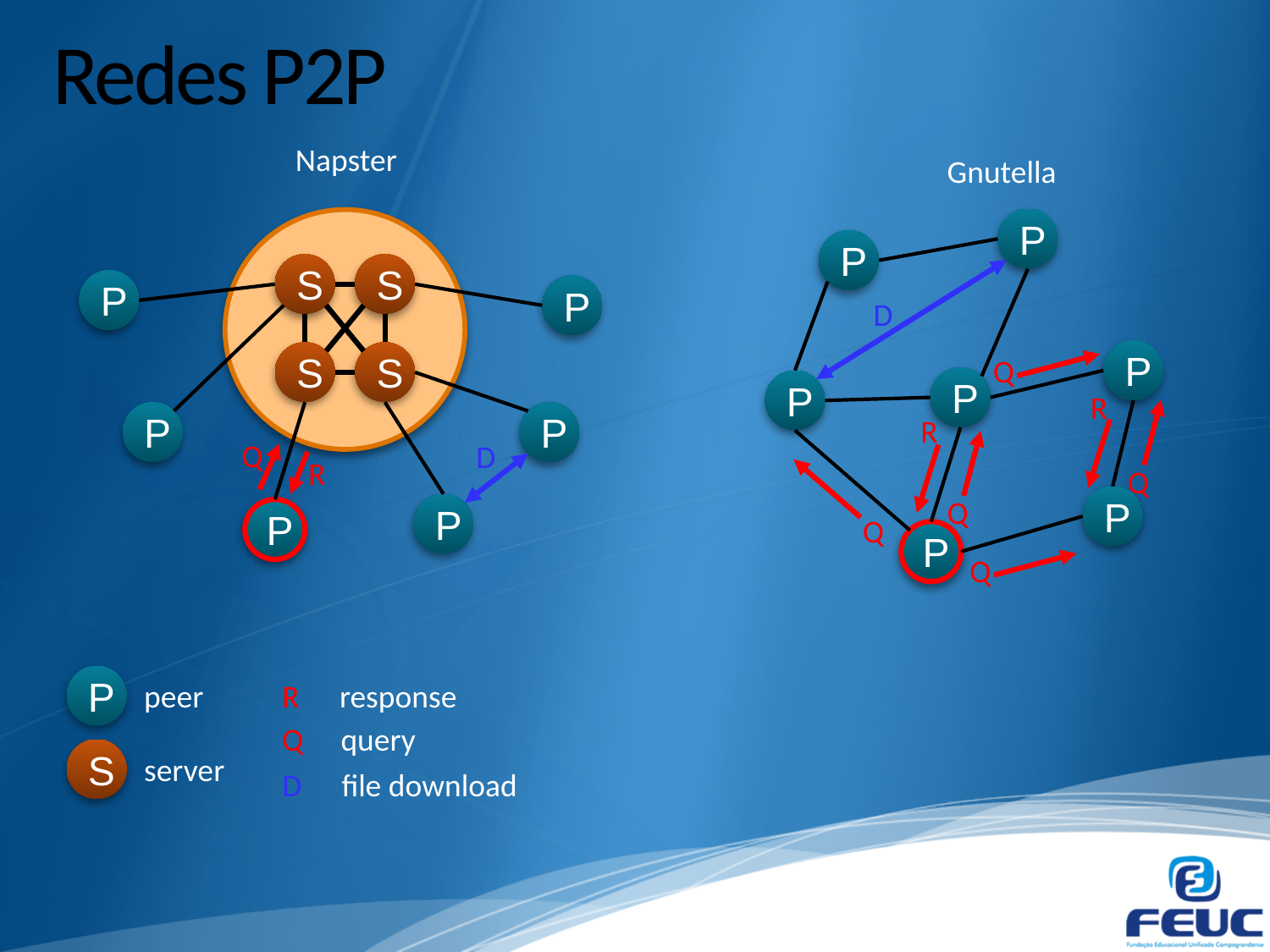

# Redes P2P
Napster
Gnutella
P
P
D
P
Q
P
P
R
R
Q
P
Q
Q
P
Q

S
S
P
P
S
S
P
P
Q
D
R
P
P
P
peer
R
response
Q
query
S
server
D
file download